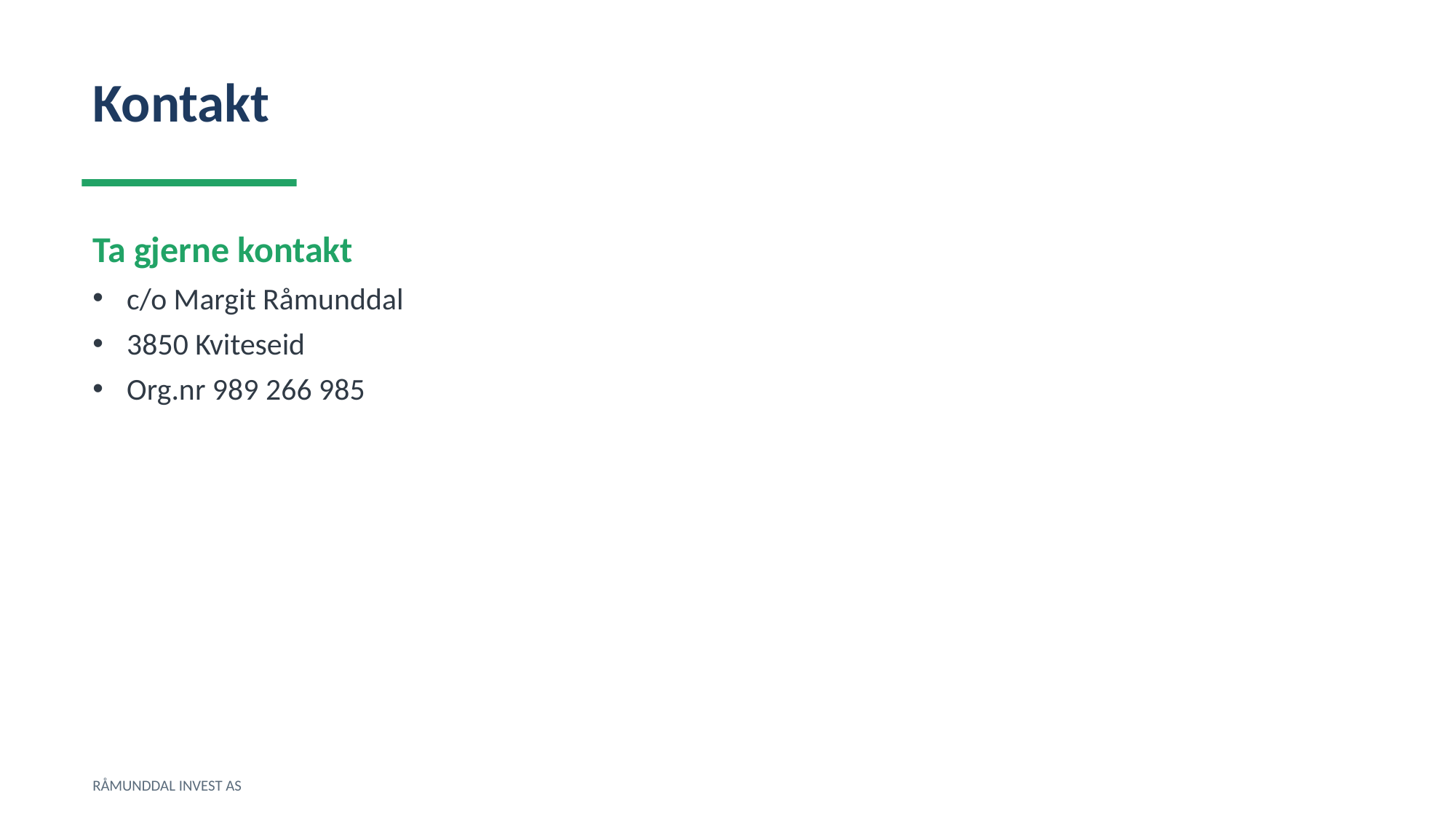

Kontakt

Ta gjerne kontakt
c/o Margit Råmunddal
3850 Kviteseid
Org.nr 989 266 985
RÅMUNDDAL INVEST AS